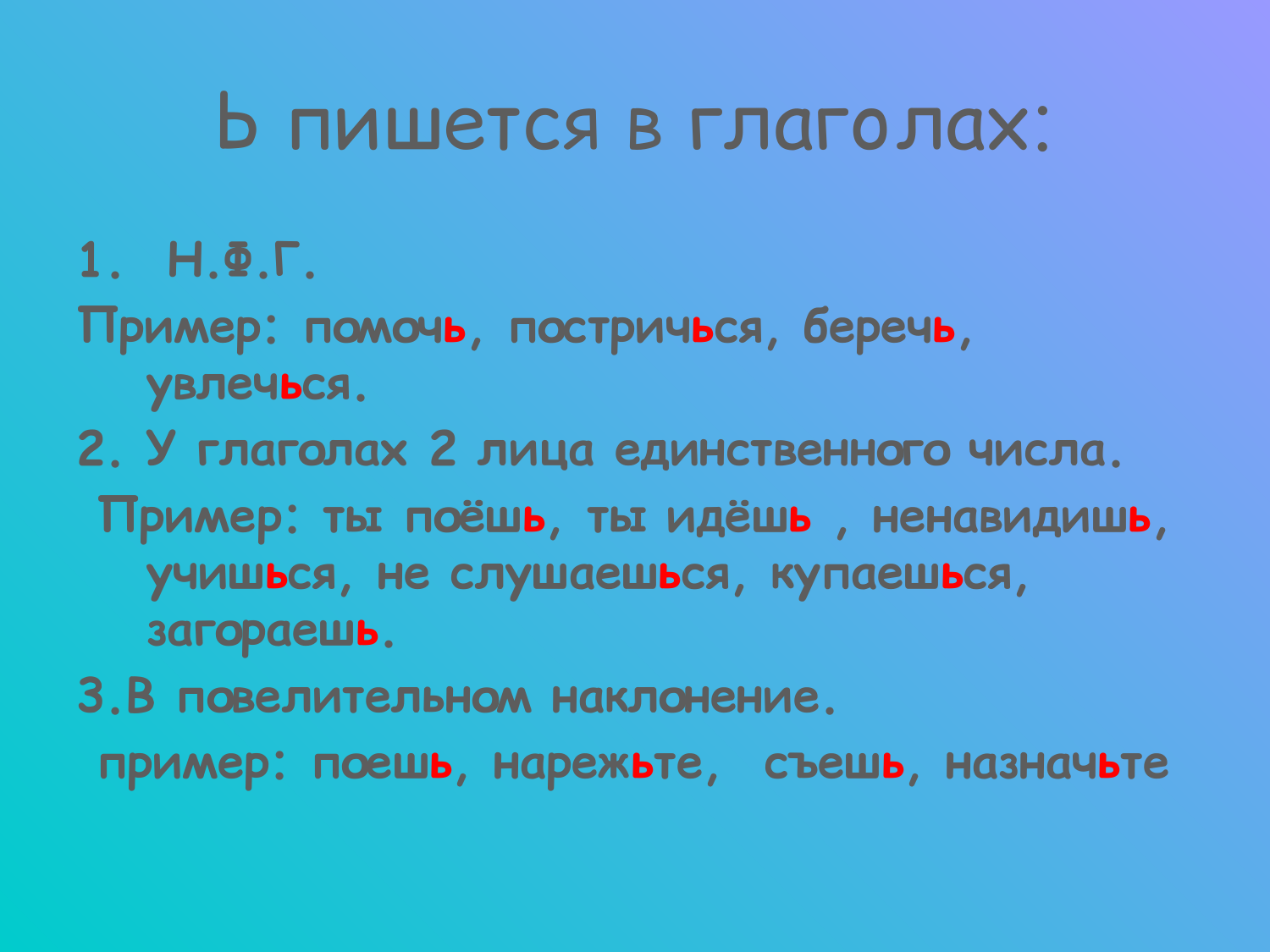

# Ь пишется в глаголах:
 Н.Ф.Г.
Пример: помочь, постричься, беречь, увлечься.
2. У глаголах 2 лица единственного числа.
 Пример: ты поёшь, ты идёшь , ненавидишь, учишься, не слушаешься, купаешься, загораешь.
3.В повелительном наклонение.
 пример: поешь, нарежьте,  съешь, назначьте